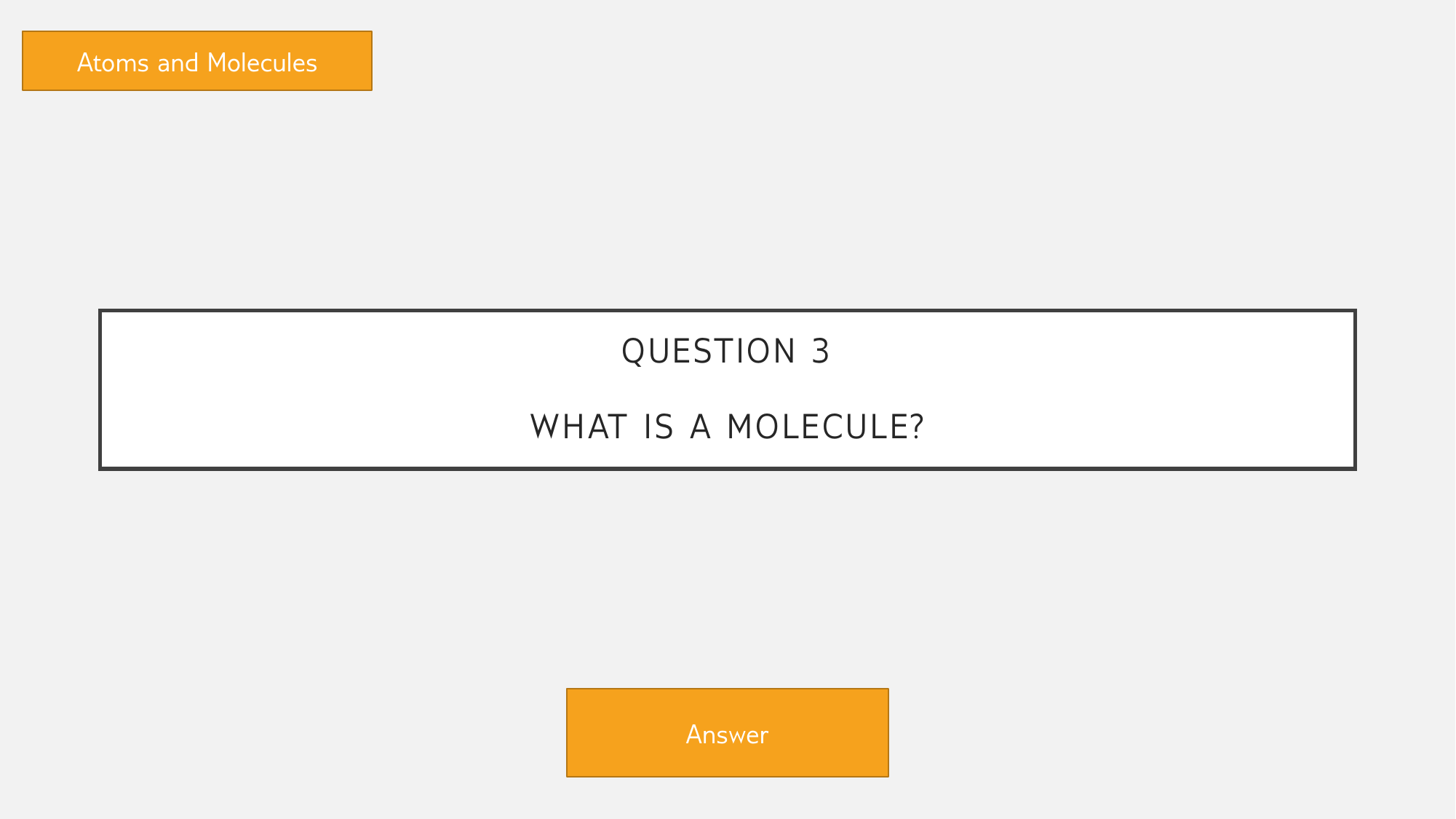

Atoms and Molecules
# Question 3 What is a molecule?
Answer